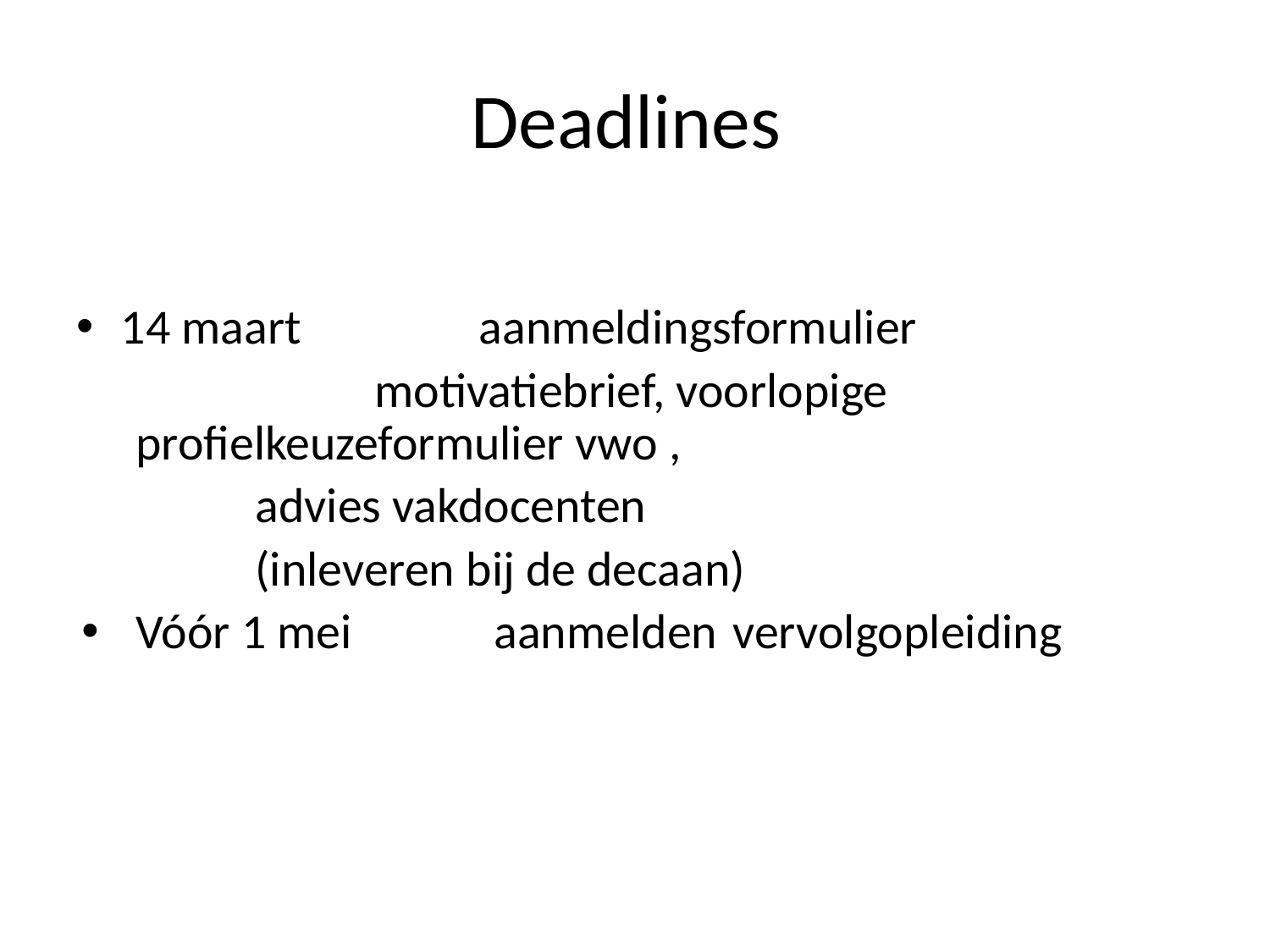

# Deadlines

14 maart	  			aanmeldingsformulier
				 	motivatiebrief, voorlopige 								profielkeuzeformulier vwo ,
					advies vakdocenten
					(inleveren bij de decaan)
Vóór 1 mei			aanmelden 	vervolgopleiding